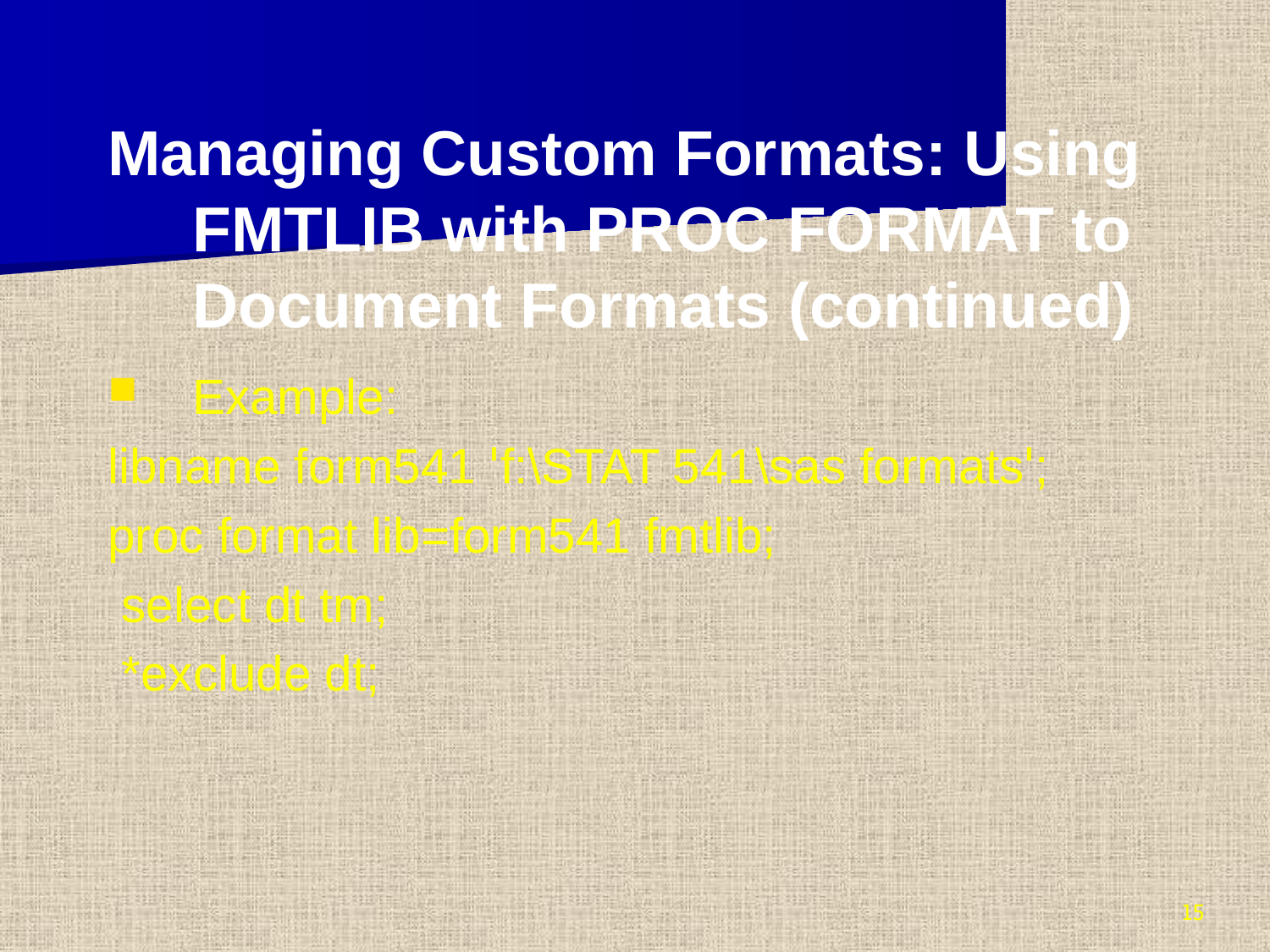

Managing Custom Formats: Using FMTLIB with PROC FORMAT to Document Formats (continued)

Example:
libname form541 'f:\STAT 541\sas formats';
proc format lib=form541 fmtlib;
 select dt tm;
 *exclude dt;

15